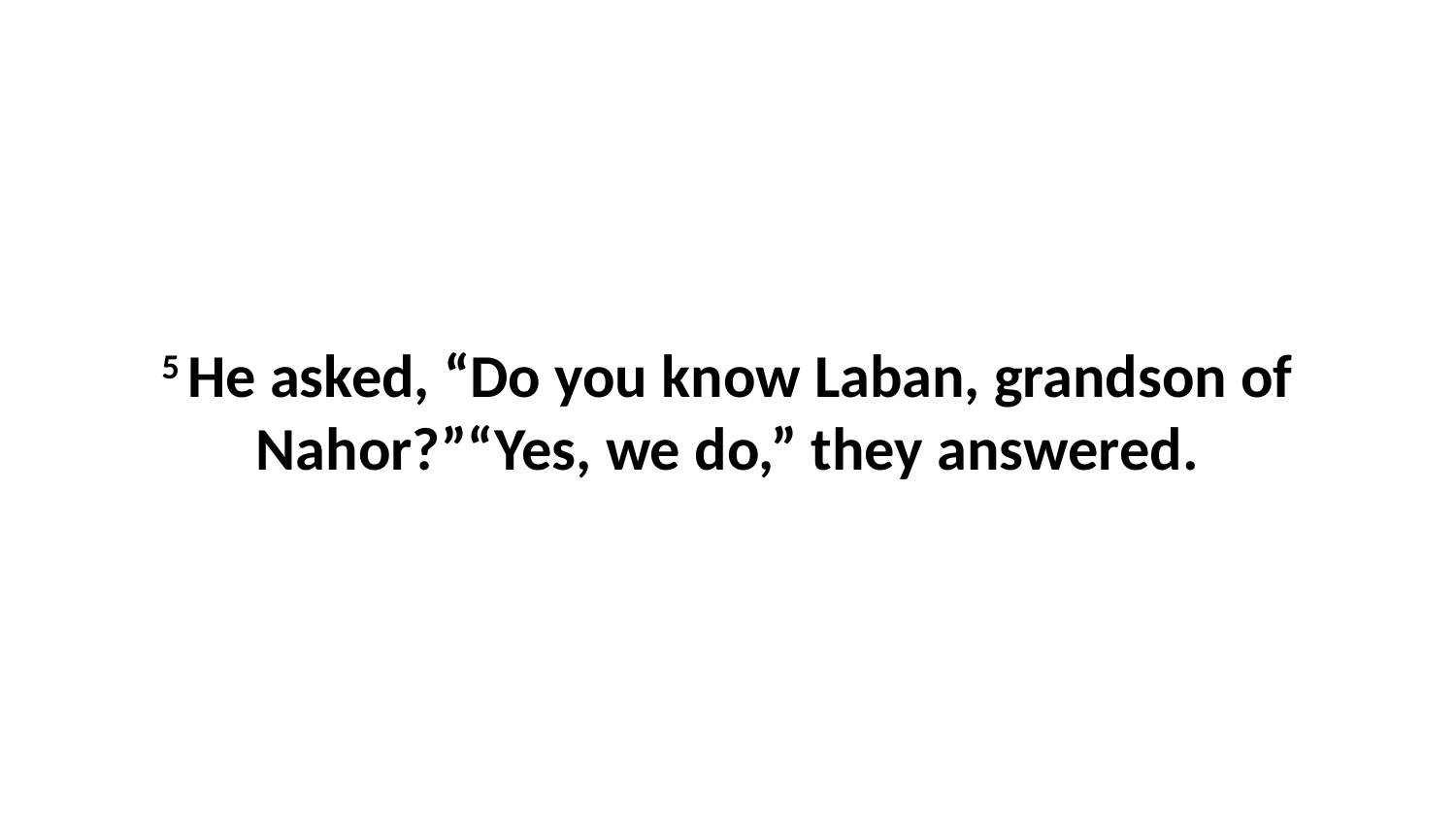

5 He asked, “Do you know Laban, grandson of Nahor?”“Yes, we do,” they answered.